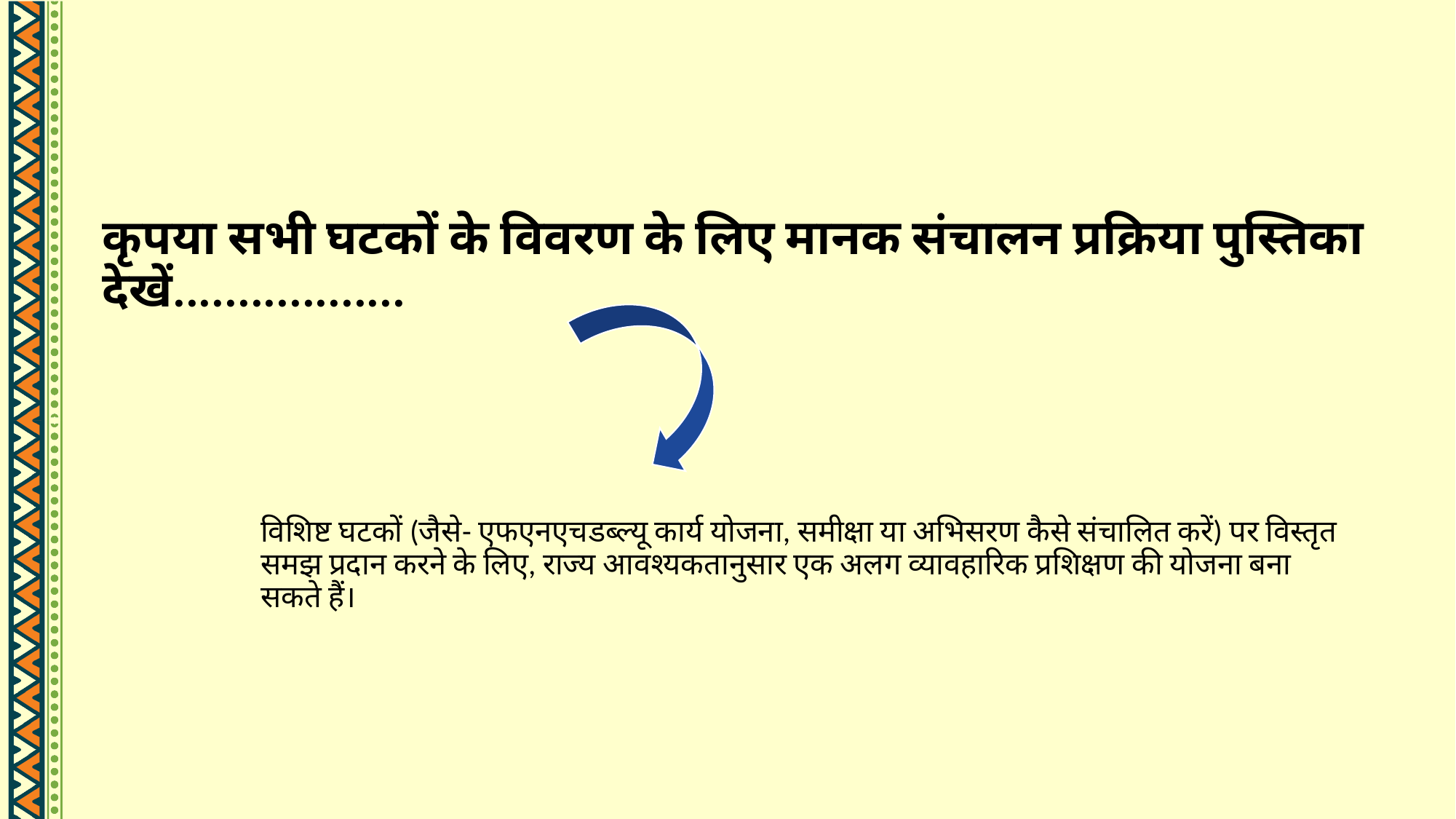

# कृपया सभी घटकों के विवरण के लिए मानक संचालन प्रक्रिया पुस्तिका देखें..................

विशिष्ट घटकों (जैसे- एफएनएचडब्ल्यू कार्य योजना, समीक्षा या अभिसरण कैसे संचालित करें) पर विस्तृत समझ प्रदान करने के लिए, राज्य आवश्यकतानुसार एक अलग व्यावहारिक प्रशिक्षण की योजना बना सकते हैं।